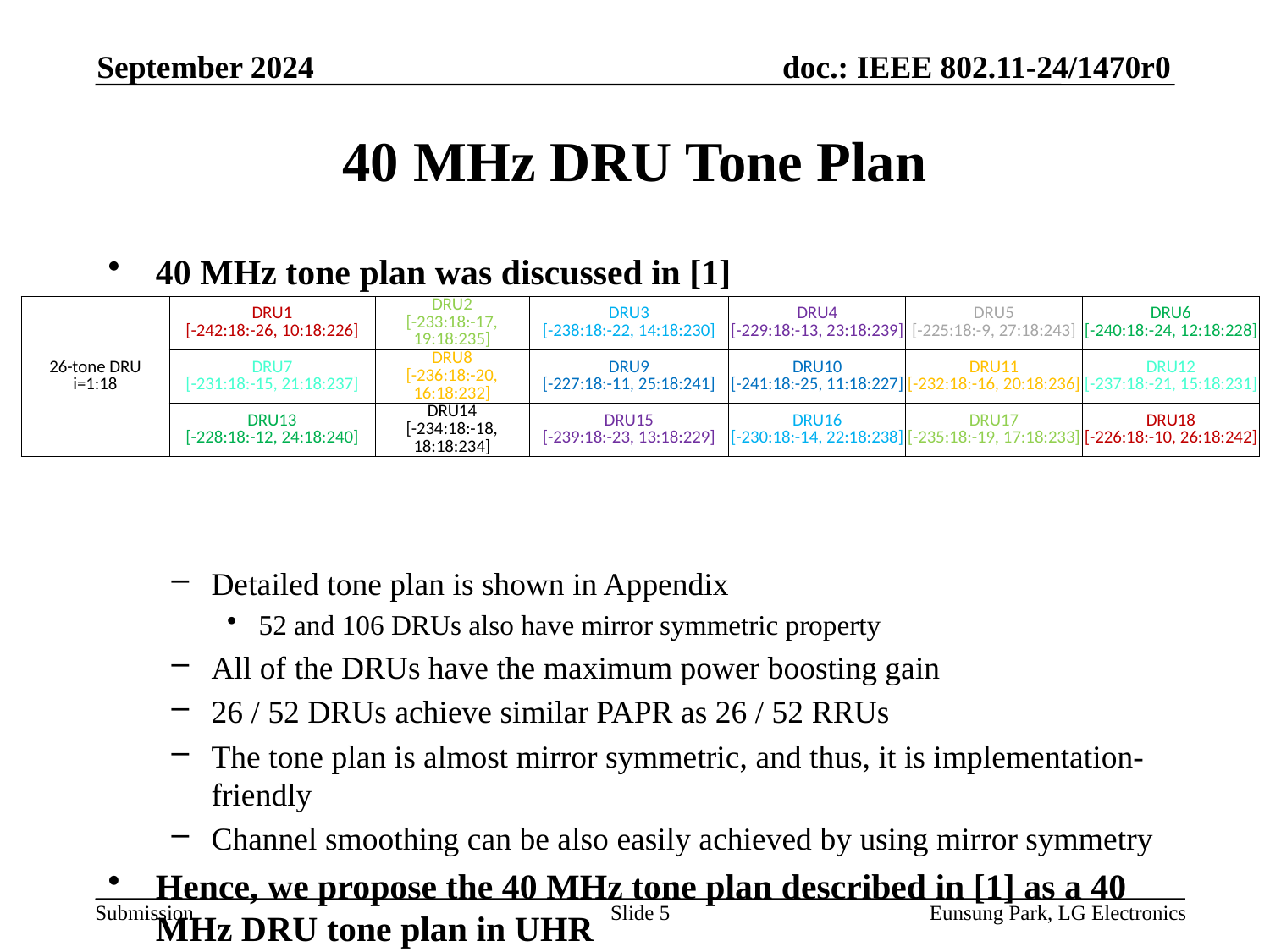

September 2024
# 40 MHz DRU Tone Plan
40 MHz tone plan was discussed in [1]

Detailed tone plan is shown in Appendix
52 and 106 DRUs also have mirror symmetric property
All of the DRUs have the maximum power boosting gain
26 / 52 DRUs achieve similar PAPR as 26 / 52 RRUs
The tone plan is almost mirror symmetric, and thus, it is implementation-friendly
Channel smoothing can be also easily achieved by using mirror symmetry
Hence, we propose the 40 MHz tone plan described in [1] as a 40 MHz DRU tone plan in UHR
| 26-tone DRU i=1:18 | DRU1 [-242:18:-26, 10:18:226] | DRU2 [-233:18:-17, 19:18:235] | DRU3 [-238:18:-22, 14:18:230] | DRU4 [-229:18:-13, 23:18:239] | DRU5 [-225:18:-9, 27:18:243] | DRU6 [-240:18:-24, 12:18:228] |
| --- | --- | --- | --- | --- | --- | --- |
|  | DRU7 [-231:18:-15, 21:18:237] | DRU8 [-236:18:-20, 16:18:232] | DRU9 [-227:18:-11, 25:18:241] | DRU10 [-241:18:-25, 11:18:227] | DRU11 [-232:18:-16, 20:18:236] | DRU12 [-237:18:-21, 15:18:231] |
|  | DRU13 [-228:18:-12, 24:18:240] | DRU14 [-234:18:-18, 18:18:234] | DRU15 [-239:18:-23, 13:18:229] | DRU16 [-230:18:-14, 22:18:238] | DRU17 [-235:18:-19, 17:18:233] | DRU18 [-226:18:-10, 26:18:242] |
Slide 5
Eunsung Park, LG Electronics